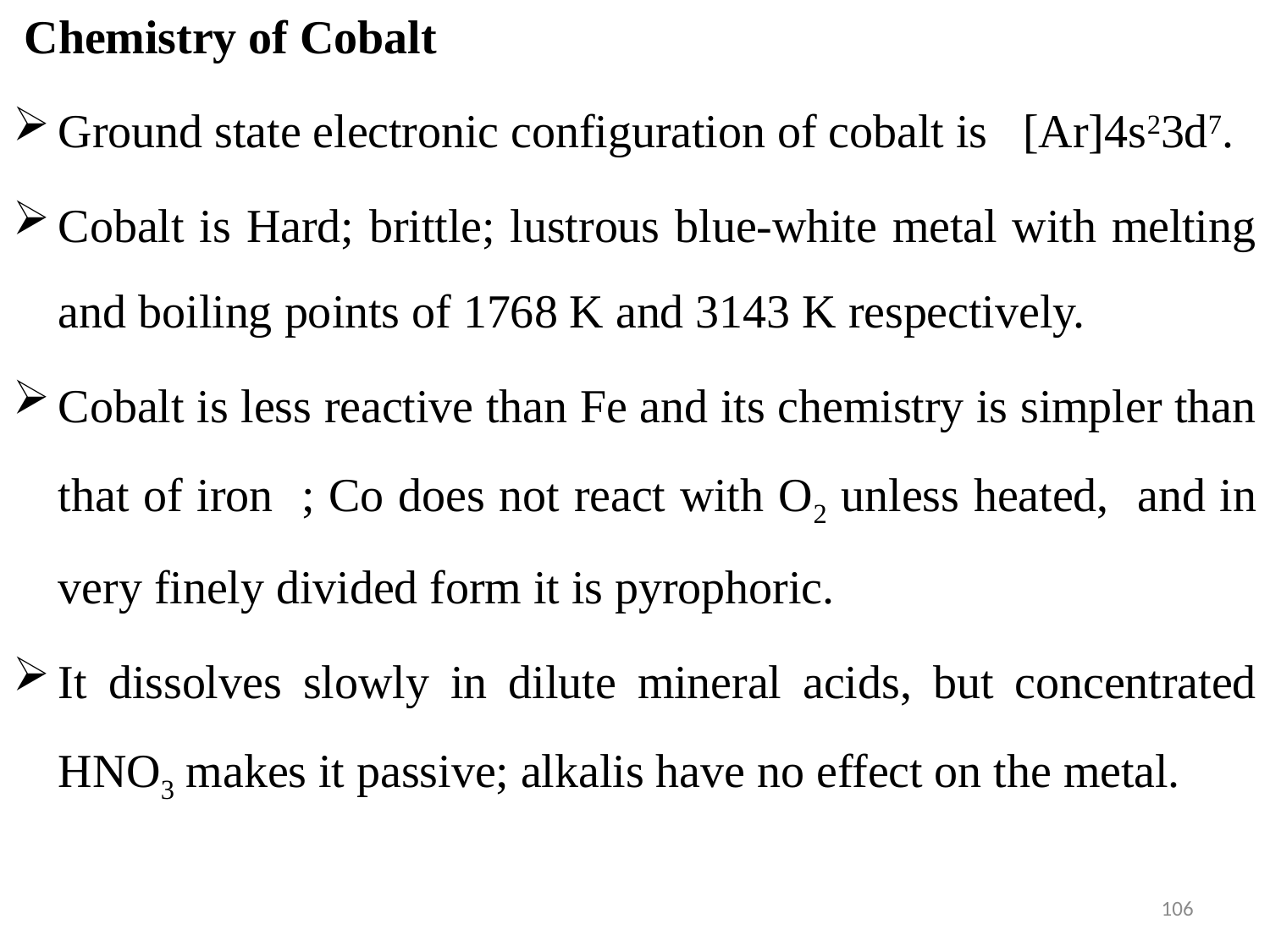

Chemistry of Cobalt
Ground state electronic configuration of cobalt is   [Ar]4s23d7.
Cobalt is Hard; brittle; lustrous blue-white metal with melting and boiling points of 1768 K and 3143 K respectively.
Cobalt is less reactive than Fe and its chemistry is simpler than that of iron  ; Co does not react with O2 unless heated,  and in very finely divided form it is pyrophoric.
It dissolves slowly in dilute mineral acids, but concentrated HNO3 makes it passive; alkalis have no effect on the metal.
106